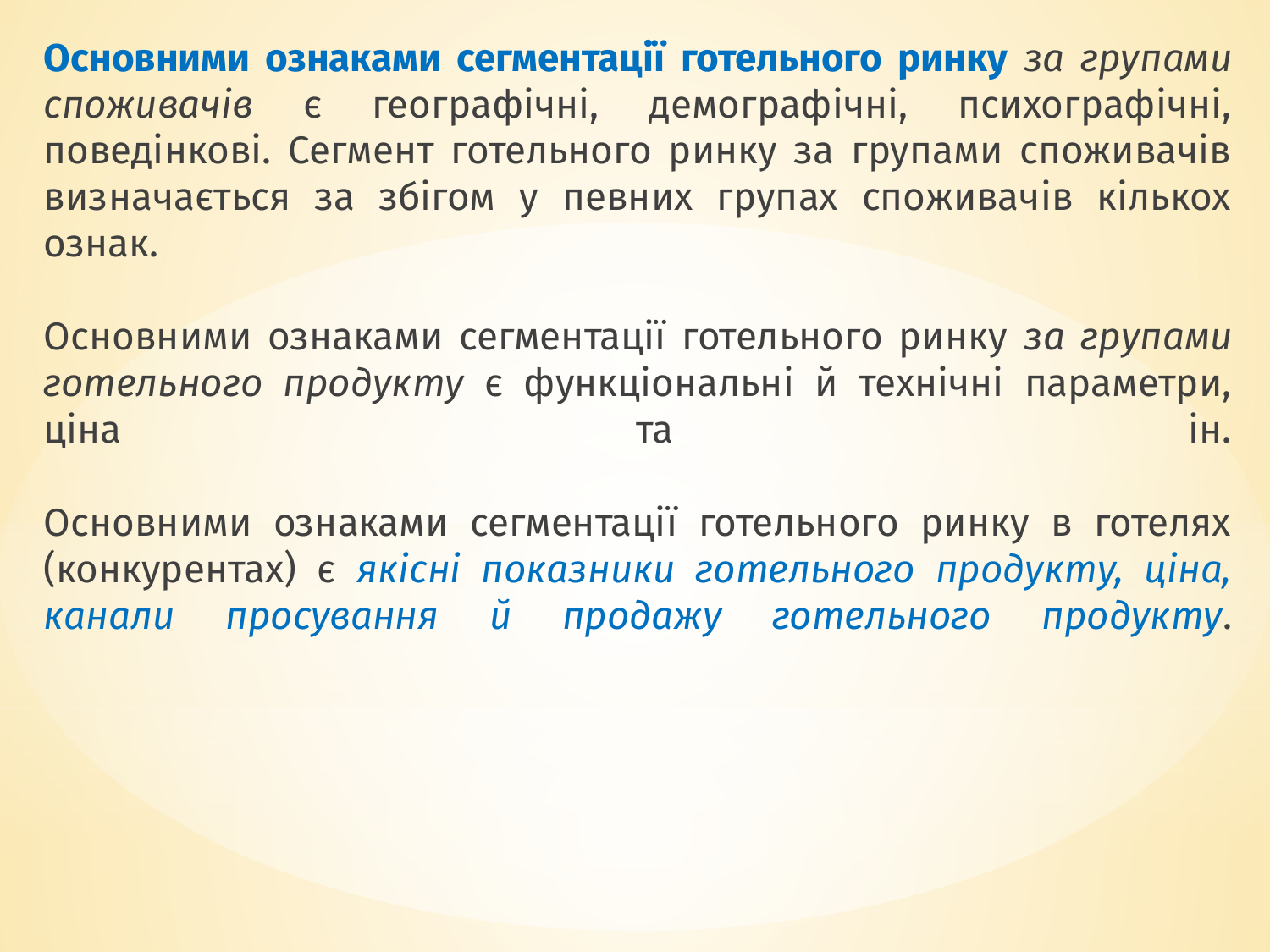

Основними ознаками сегментації готельного ринку за групами споживачів є географічні, демографічні, психографічні, поведінкові. Сегмент готельного ринку за групами споживачів визначається за збігом у певних групах споживачів кількох ознак.
Основними ознаками сегментації готельного ринку за групами готельного продукту є функціональні й технічні параметри, ціна та ін.
Основними ознаками сегментації готельного ринку в готелях (конкурентах) є якісні показники готельного продукту, ціна, канали просування й продажу готельного продукту.